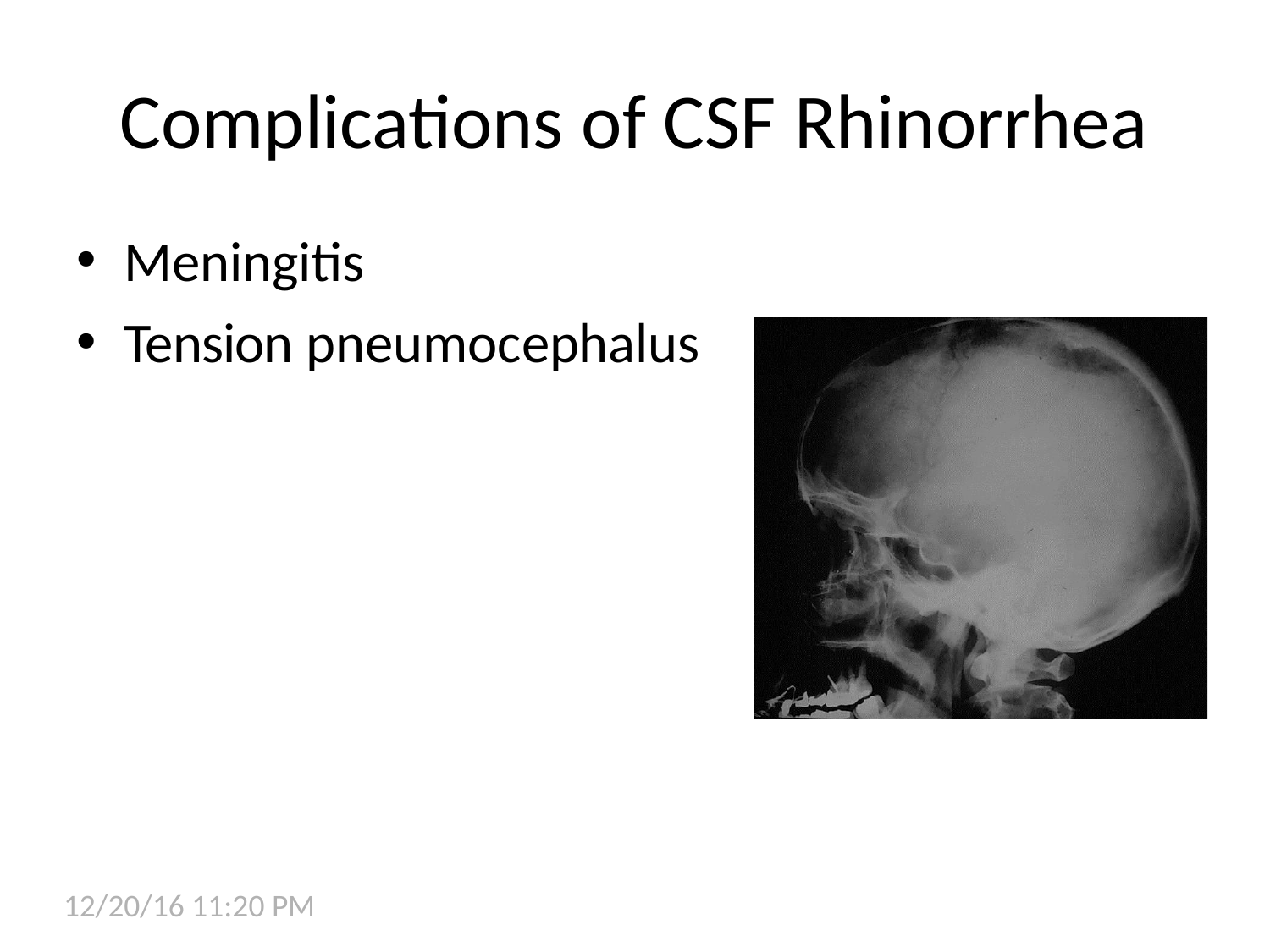

# Complications of CSF Rhinorrhea
Meningitis
Tension pneumocephalus

12/20/16 11:20 PM
36